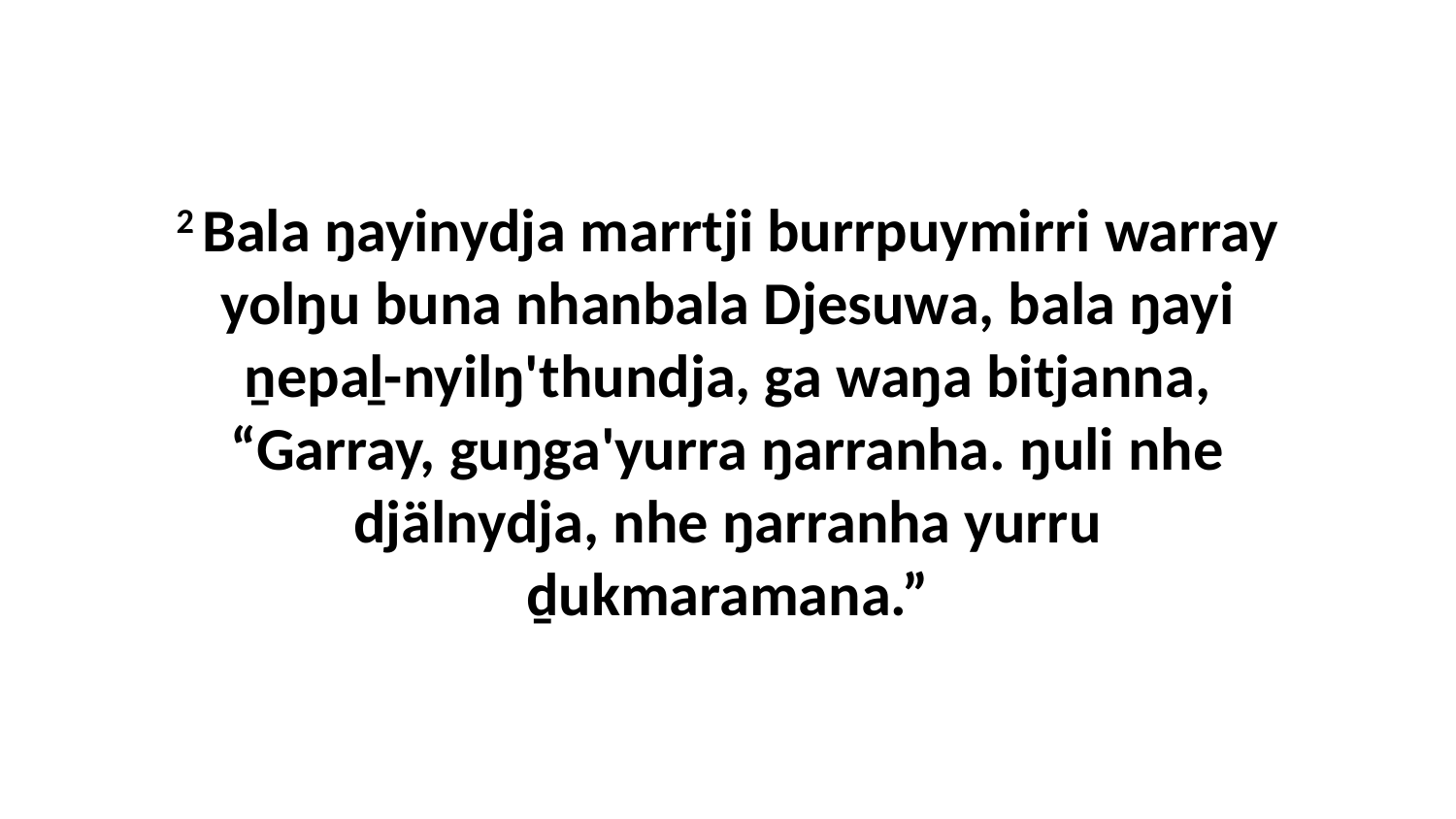

2 Bala ŋayinydja marrtji burrpuymirri warray yolŋu buna nhanbala Djesuwa, bala ŋayi ṉepaḻ-nyilŋ'thundja, ga waŋa bitjanna, “Garray, guŋga'yurra ŋarranha. ŋuli nhe djälnydja, nhe ŋarranha yurru ḏukmaramana.”